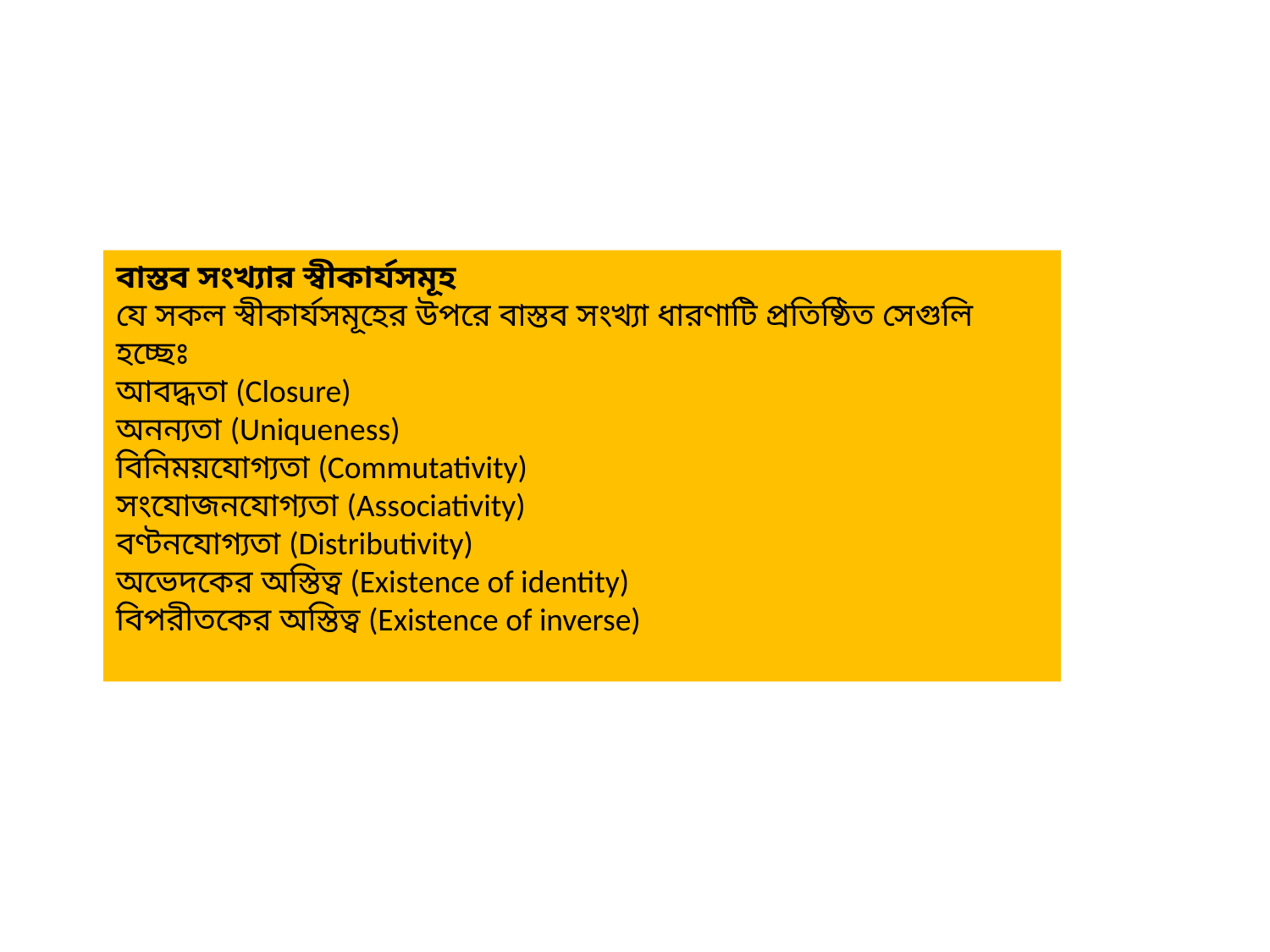

বাস্তব সংখ্যার স্বীকার্যসমূহ
যে সকল স্বীকার্যসমূহের উপরে বাস্তব সংখ্যা ধারণাটি প্রতিষ্ঠিত সেগুলি হচ্ছেঃ
আবদ্ধতা (Closure)
অনন্যতা (Uniqueness)
বিনিময়যোগ্যতা (Commutativity)
সংযোজনযোগ্যতা (Associativity)
বণ্টনযোগ্যতা (Distributivity)
অভেদকের অস্তিত্ব (Existence of identity)
বিপরীতকের অস্তিত্ব (Existence of inverse)